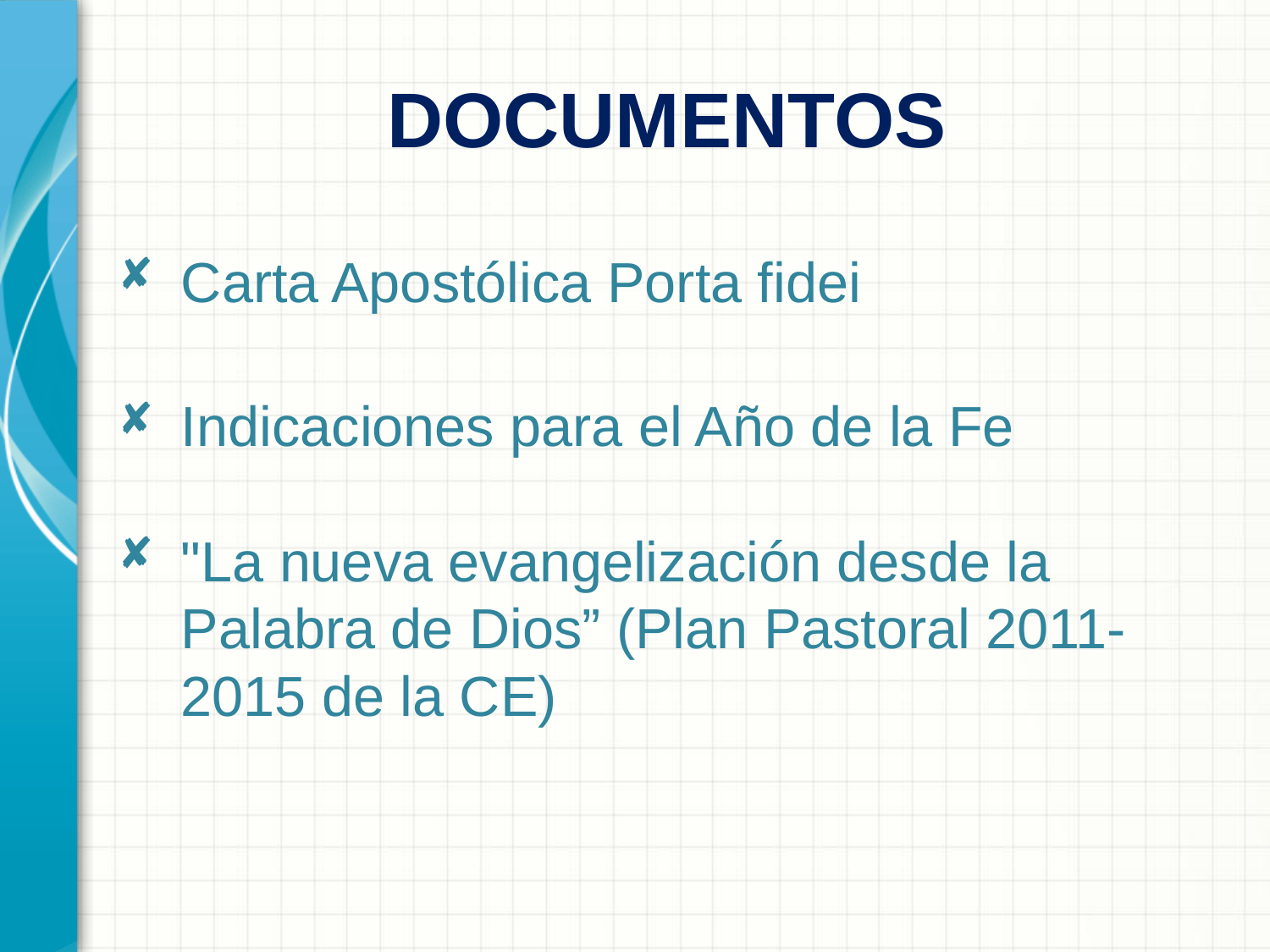

# Documentos
Carta Apostólica Porta fidei

Indicaciones para el Año de la Fe

"La nueva evangelización desde la Palabra de Dios” (Plan Pastoral 2011-2015 de la CE)